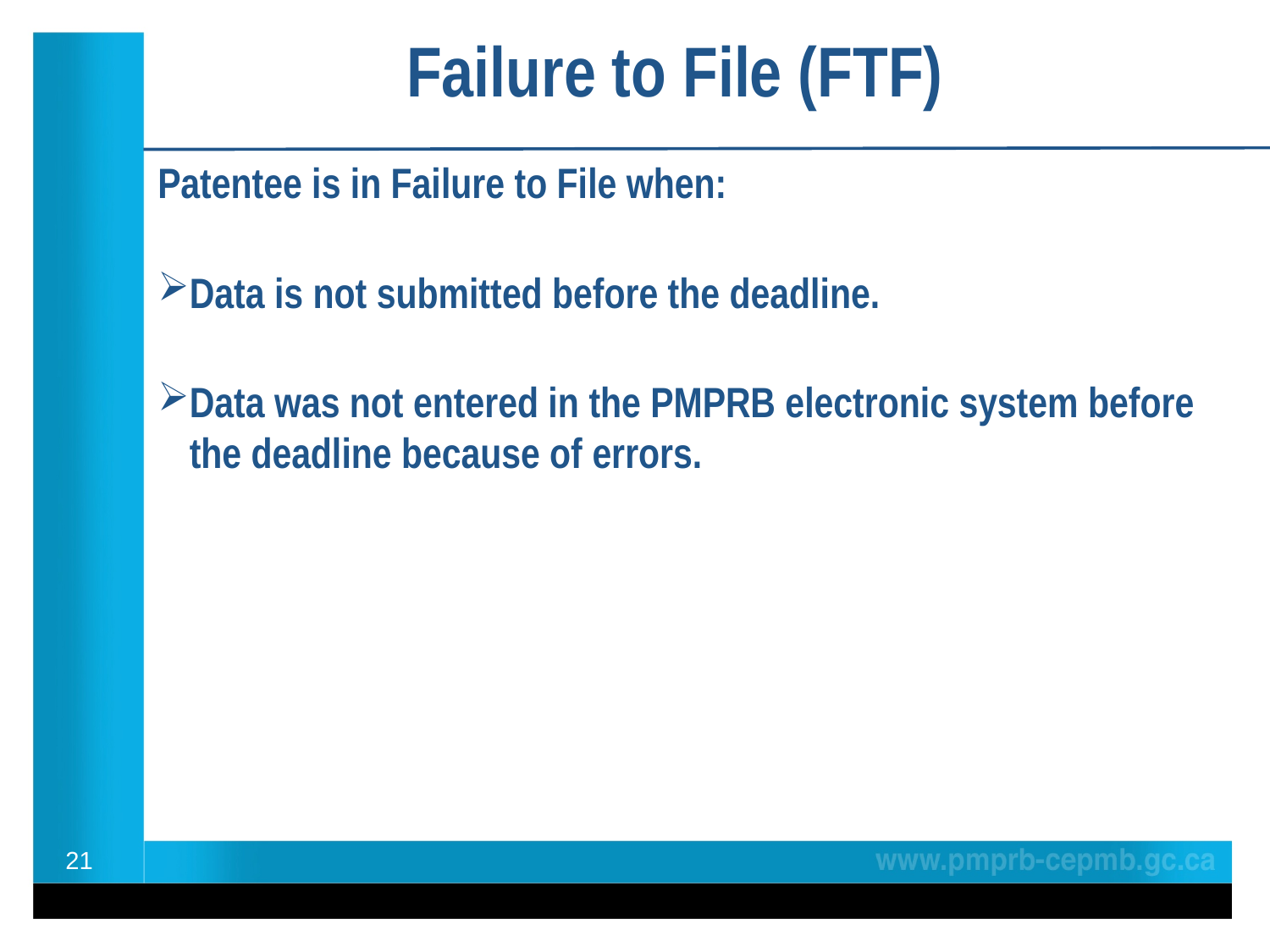

# Failure to File (FTF)

Patentee is in Failure to File when:
Data is not submitted before the deadline.
Data was not entered in the PMPRB electronic system before the deadline because of errors.
21